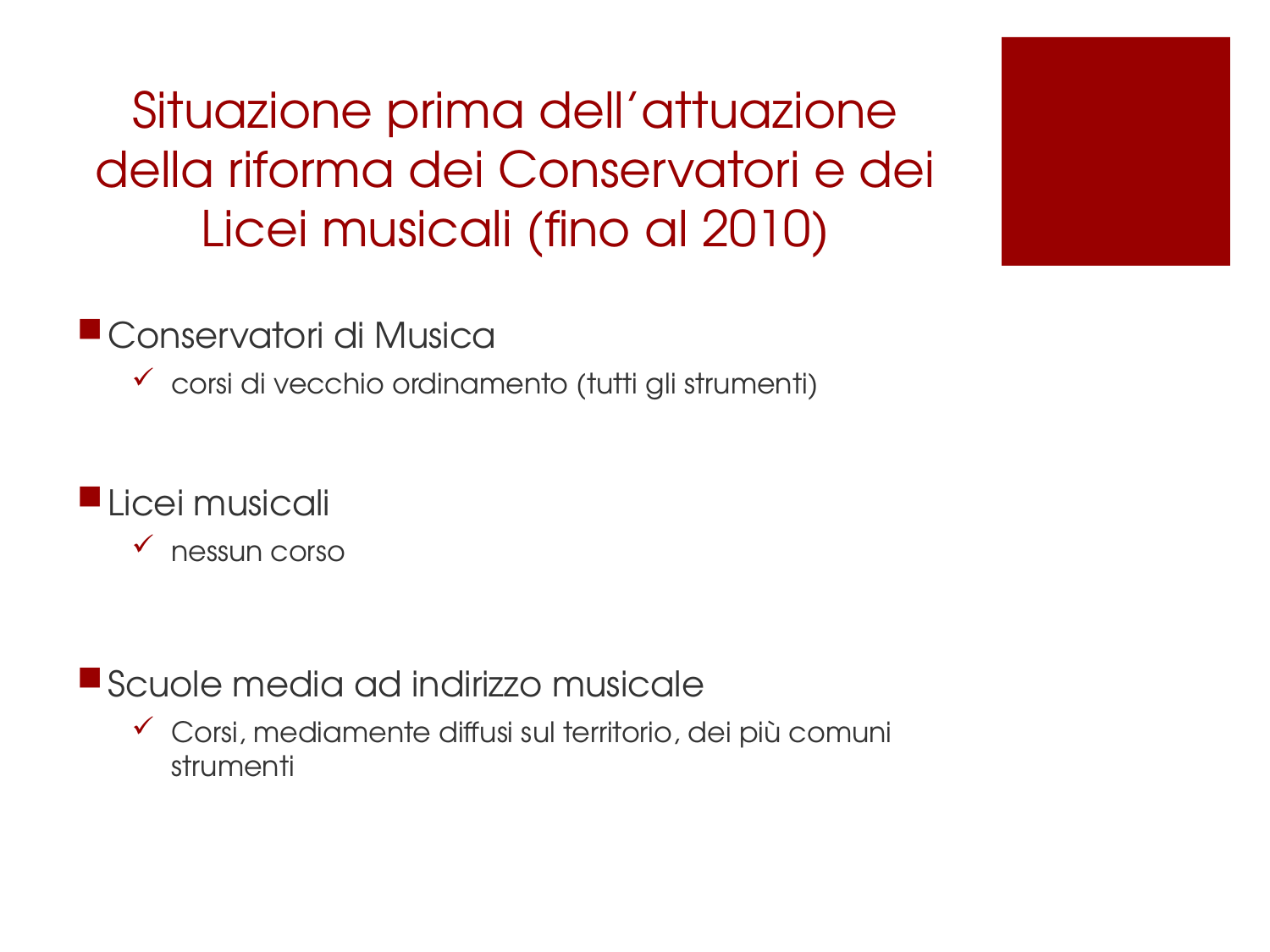

# Situazione prima dell’attuazione della riforma dei Conservatori e dei Licei musicali (fino al 2010)
Conservatori di Musica
corsi di vecchio ordinamento (tutti gli strumenti)

Licei musicali
nessun corso

Scuole media ad indirizzo musicale
Corsi, mediamente diffusi sul territorio, dei più comuni strumenti